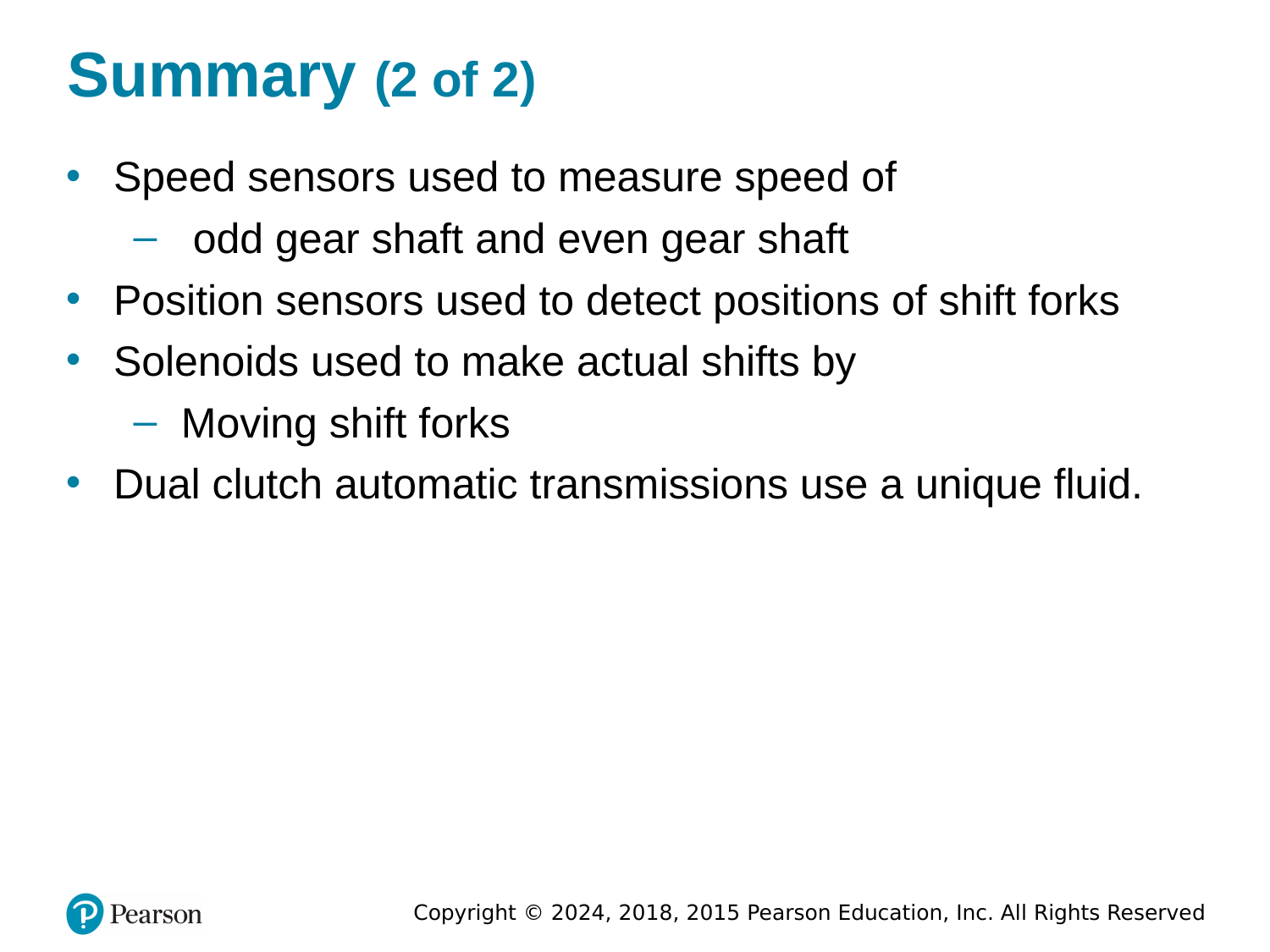

# Summary (2 of 2)
Speed sensors used to measure speed of
 odd gear shaft and even gear shaft
Position sensors used to detect positions of shift forks
Solenoids used to make actual shifts by
Moving shift forks
Dual clutch automatic transmissions use a unique fluid.